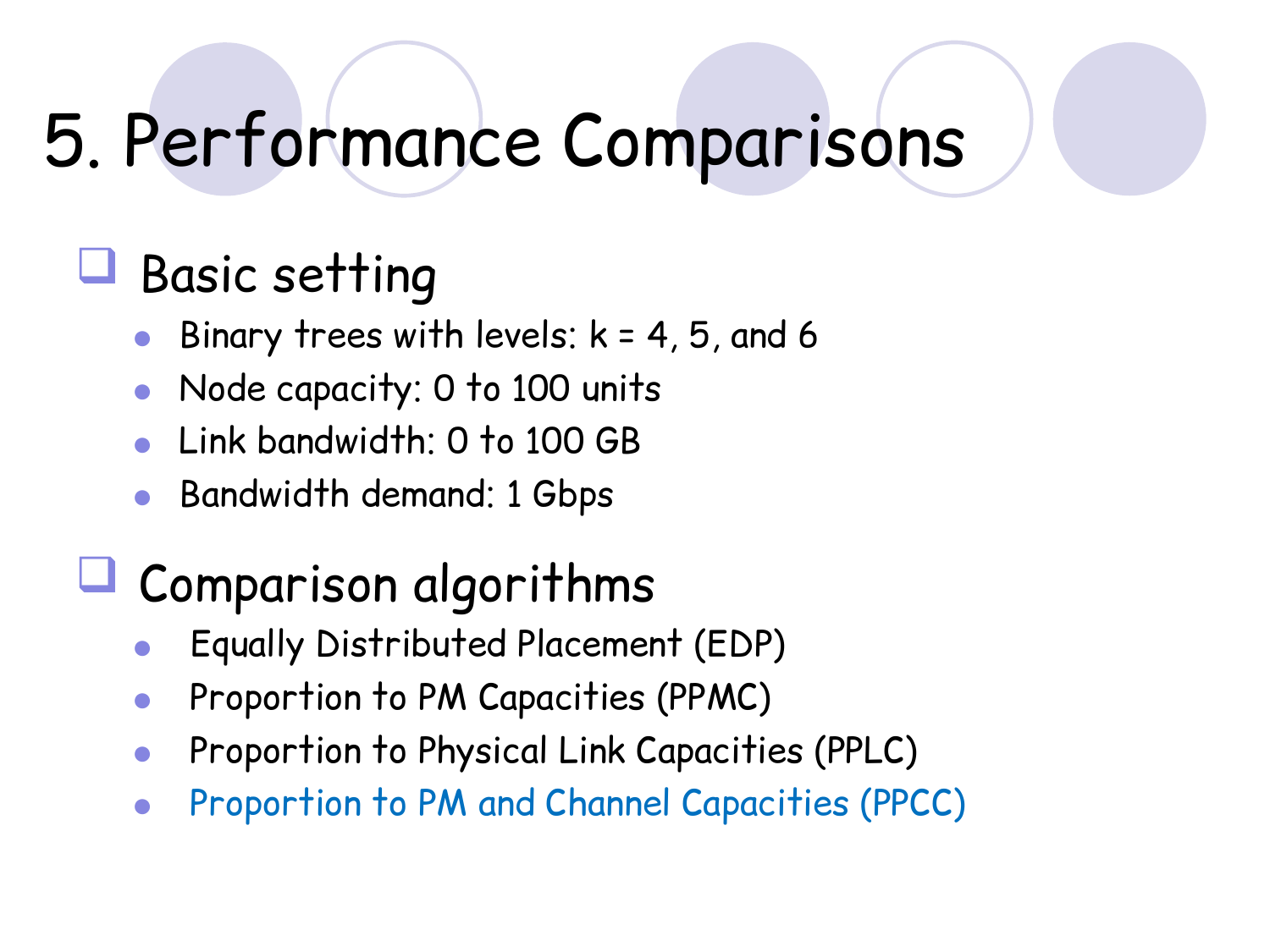

# 5. Performance Comparisons
Basic setting
Binary trees with levels: k = 4, 5, and 6
Node capacity: 0 to 100 units
Link bandwidth: 0 to 100 GB
Bandwidth demand: 1 Gbps

Comparison algorithms
 Equally Distributed Placement (EDP)
 Proportion to PM Capacities (PPMC)
 Proportion to Physical Link Capacities (PPLC)
 Proportion to PM and Channel Capacities (PPCC)